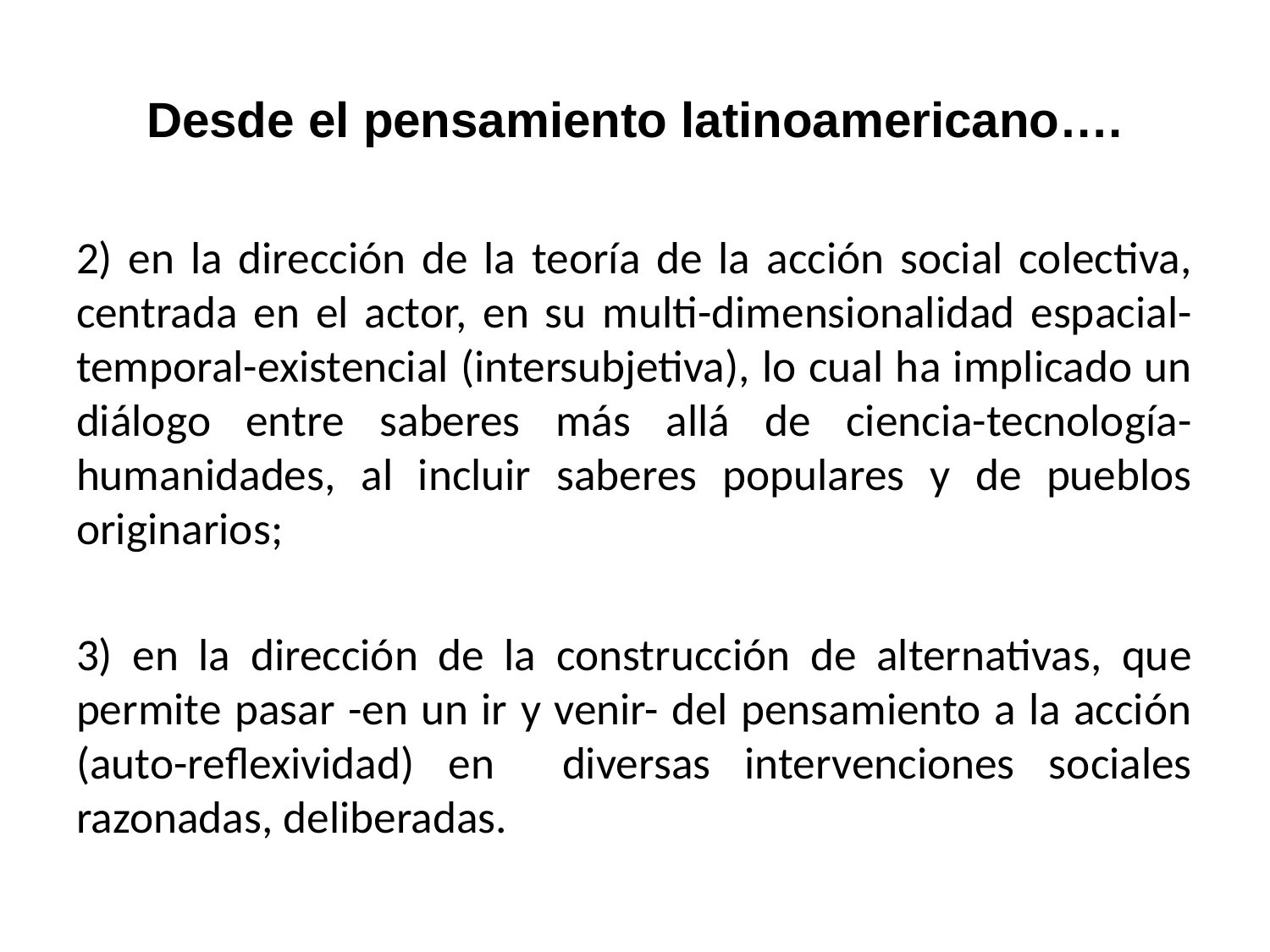

# Desde el pensamiento latinoamericano….
2) en la dirección de la teoría de la acción social colectiva, centrada en el actor, en su multi-dimensionalidad espacial-temporal-existencial (intersubjetiva), lo cual ha implicado un diálogo entre saberes más allá de ciencia-tecnología-humanidades, al incluir saberes populares y de pueblos originarios;

3) en la dirección de la construcción de alternativas, que permite pasar -en un ir y venir- del pensamiento a la acción (auto-reflexividad) en  diversas intervenciones sociales razonadas, deliberadas.